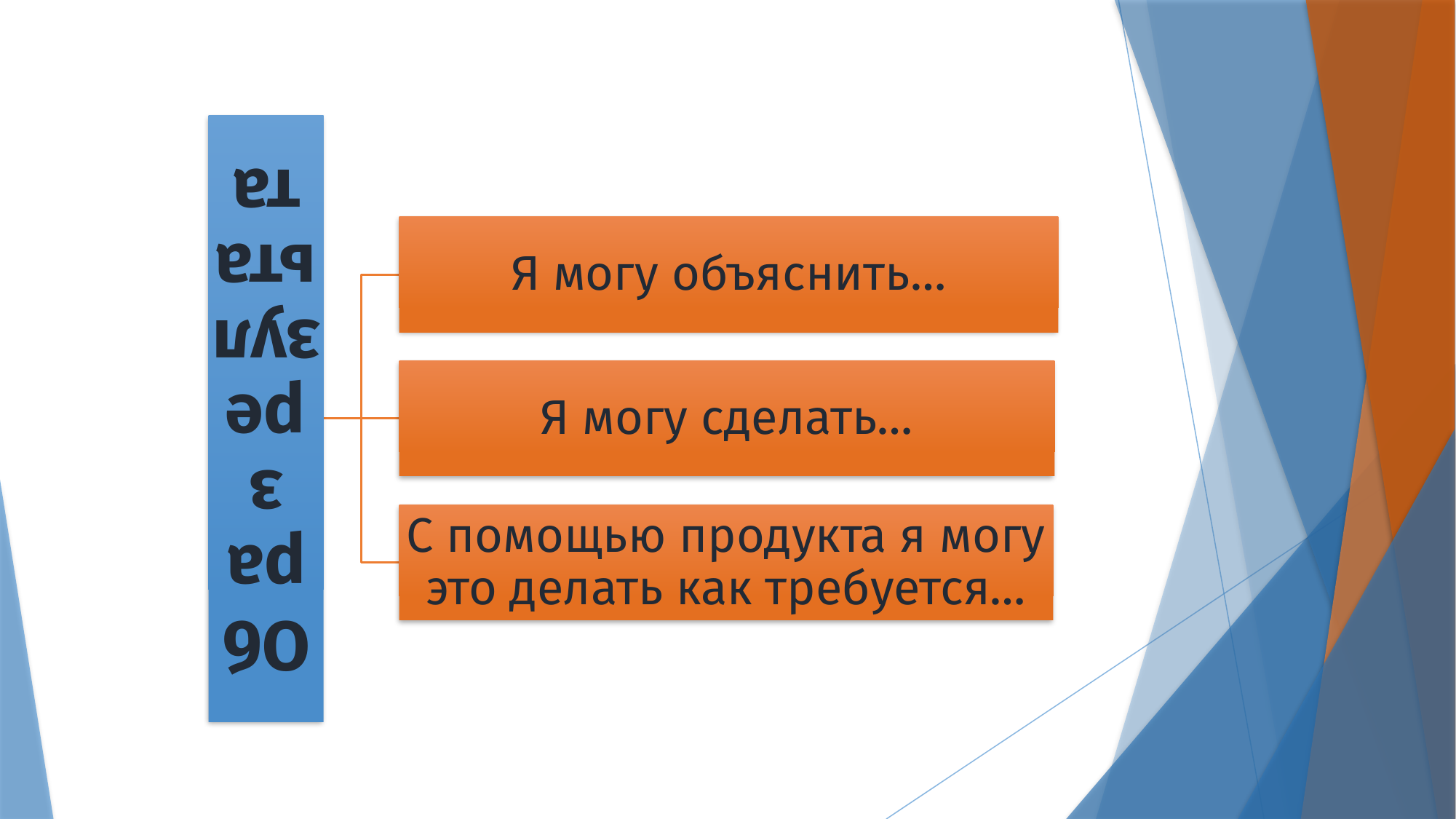

#

Образ результата
Я могу объяснить…
Я могу сделать…
С помощью продукта я могу это делать как требуется…